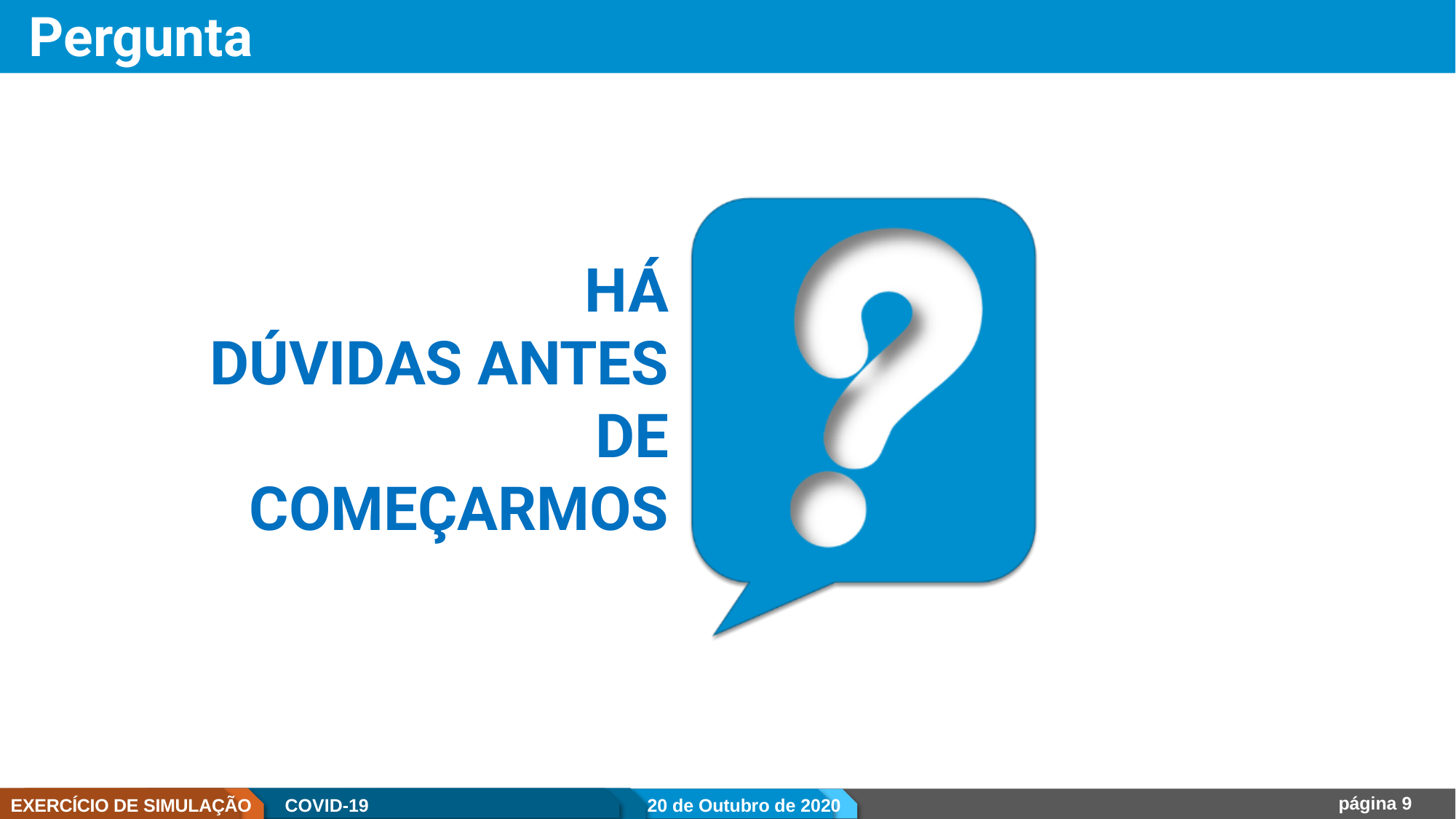

# Perguntas

HÁ DÚVIDAS ANTES DE COMEÇARMOS
página 9
20 de Outubro de 2020
EXERCÍCIO DE SIMULAÇÃO
COVID-19